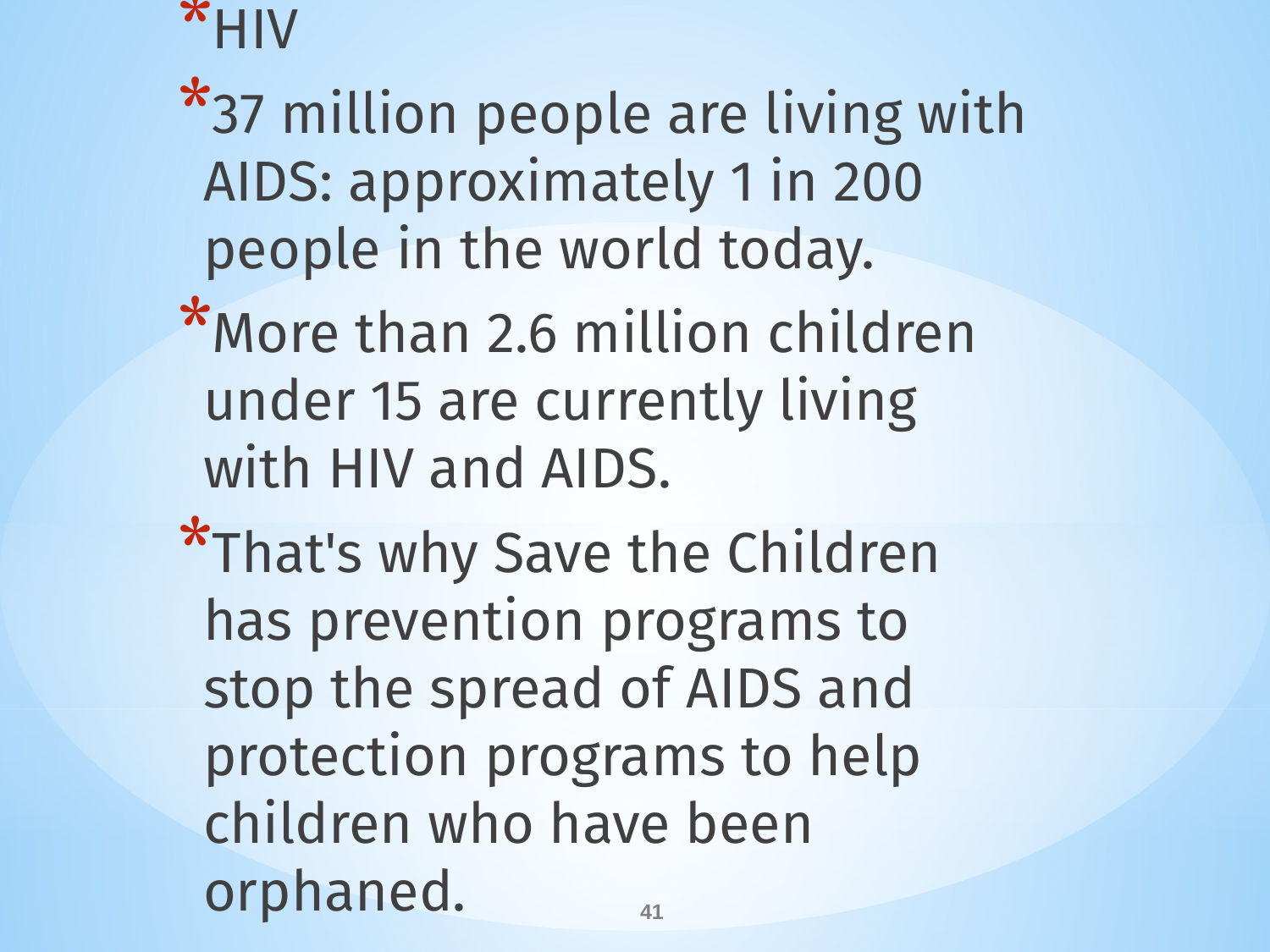

HIV
37 million people are living with AIDS: approximately 1 in 200 people in the world today.
More than 2.6 million children under 15 are currently living with HIV and AIDS.
That's why Save the Children has prevention programs to stop the spread of AIDS and protection programs to help children who have been orphaned.

#
41